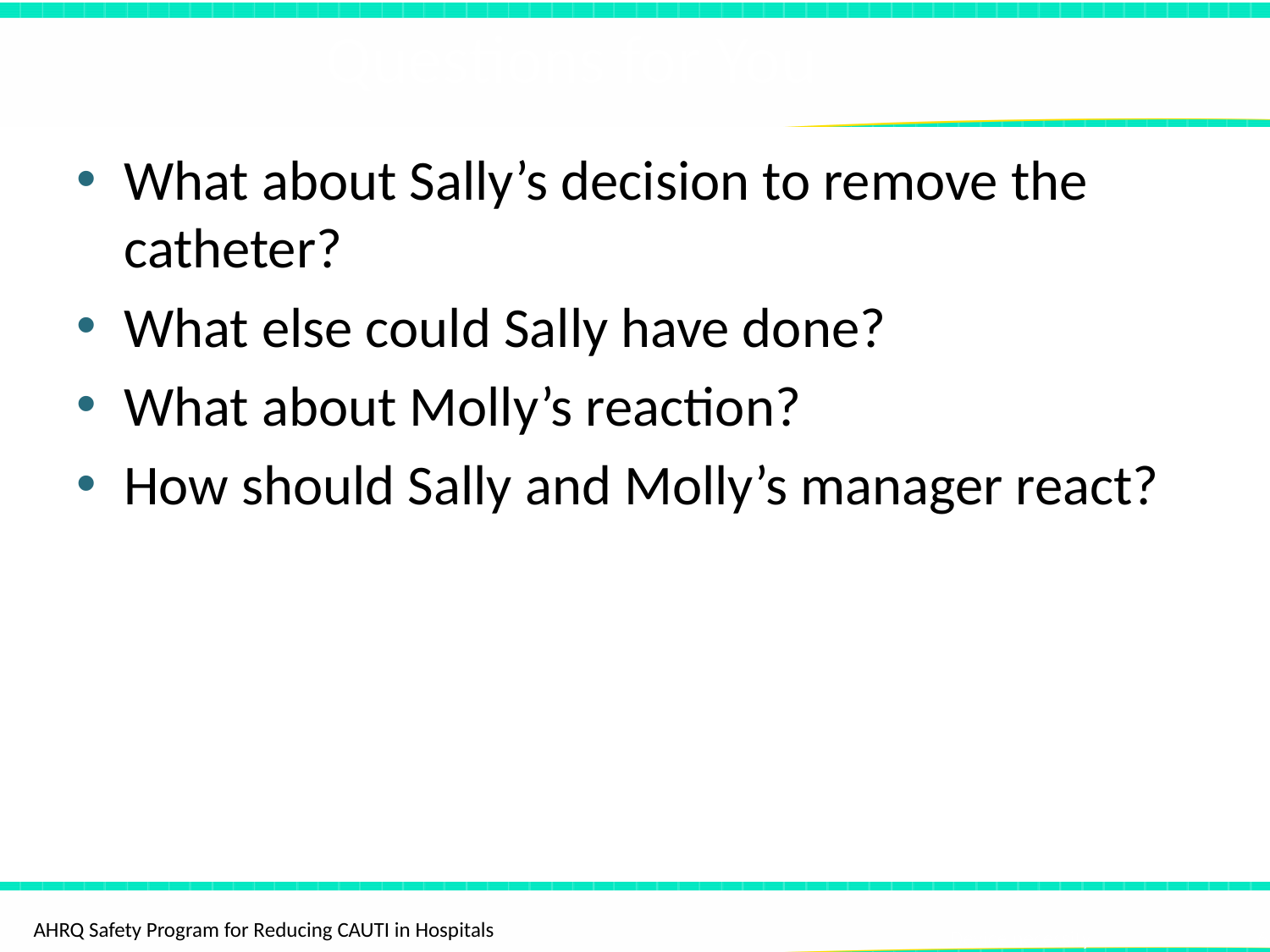

Questions for You
What about Sally’s decision to remove the catheter?
What else could Sally have done?
What about Molly’s reaction?
How should Sally and Molly’s manager react?